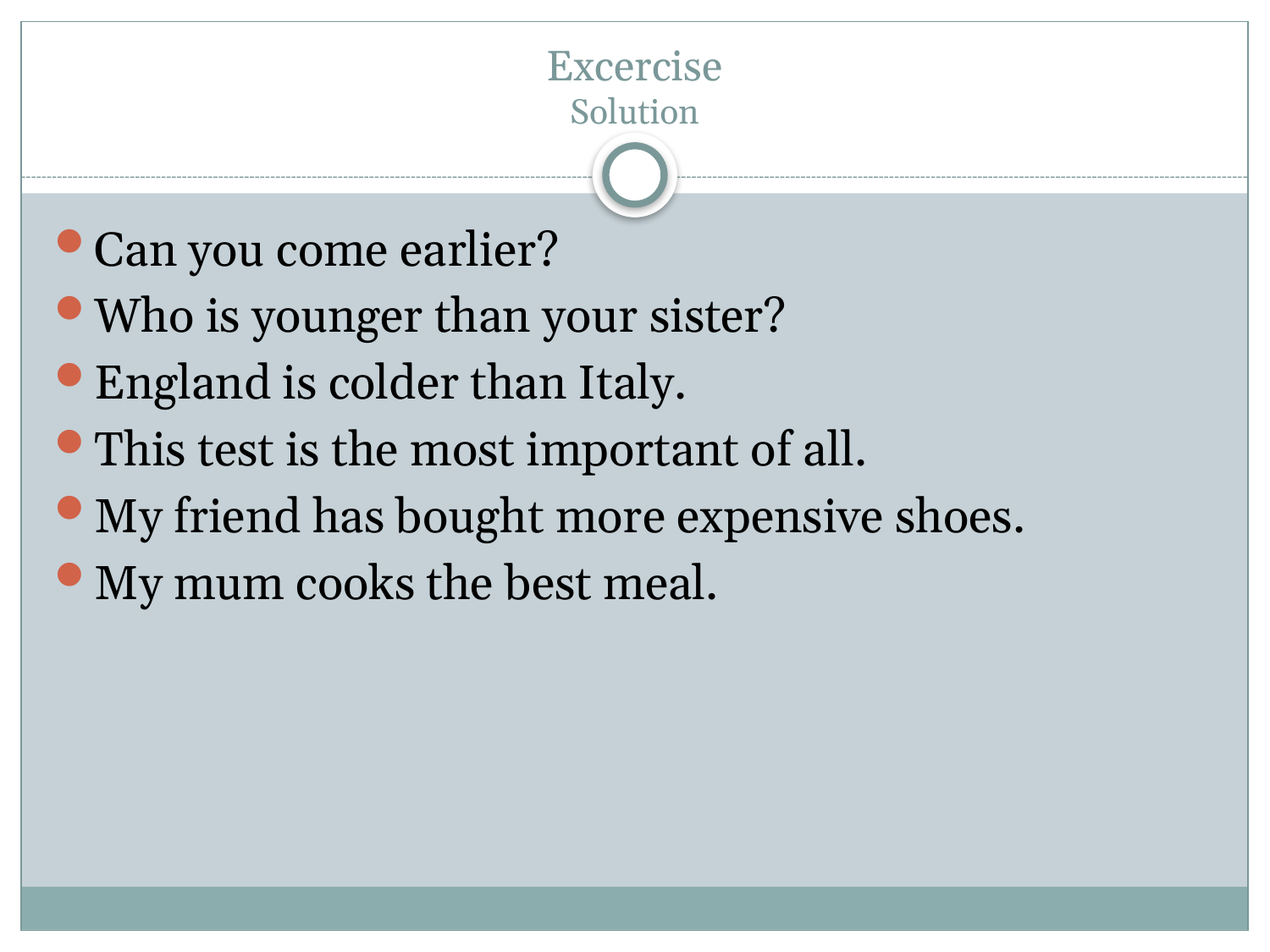

# Excercise Solution
Can you come earlier?
Who is younger than your sister?
England is colder than Italy.
This test is the most important of all.
My friend has bought more expensive shoes.
My mum cooks the best meal.